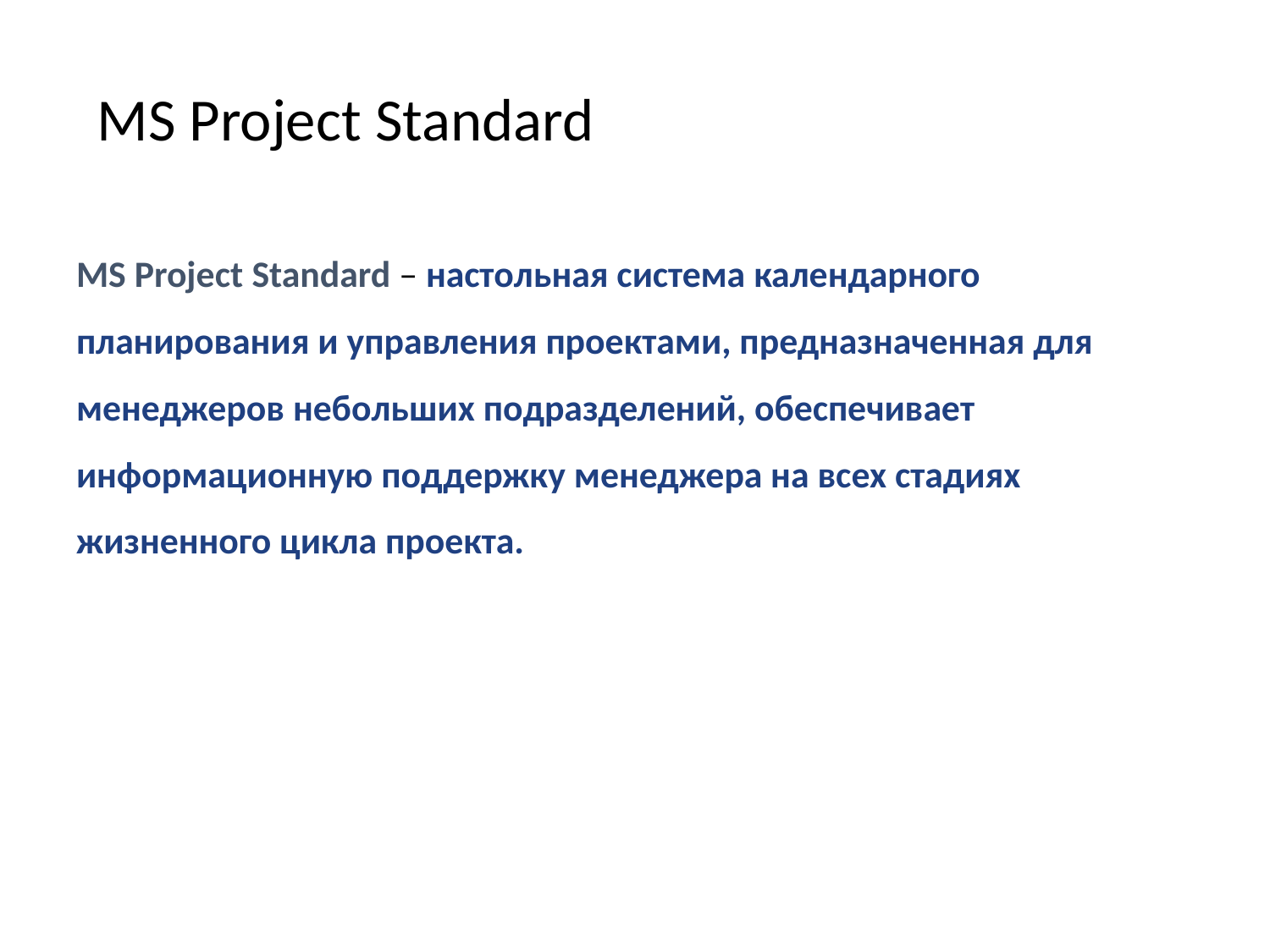

# MS Project Standard
MS Project Standard – настольная система календарного планирования и управления проектами, предназначенная для менеджеров небольших подразделений, обеспечивает информационную поддержку менеджера на всех стадиях жизненного цикла проекта.